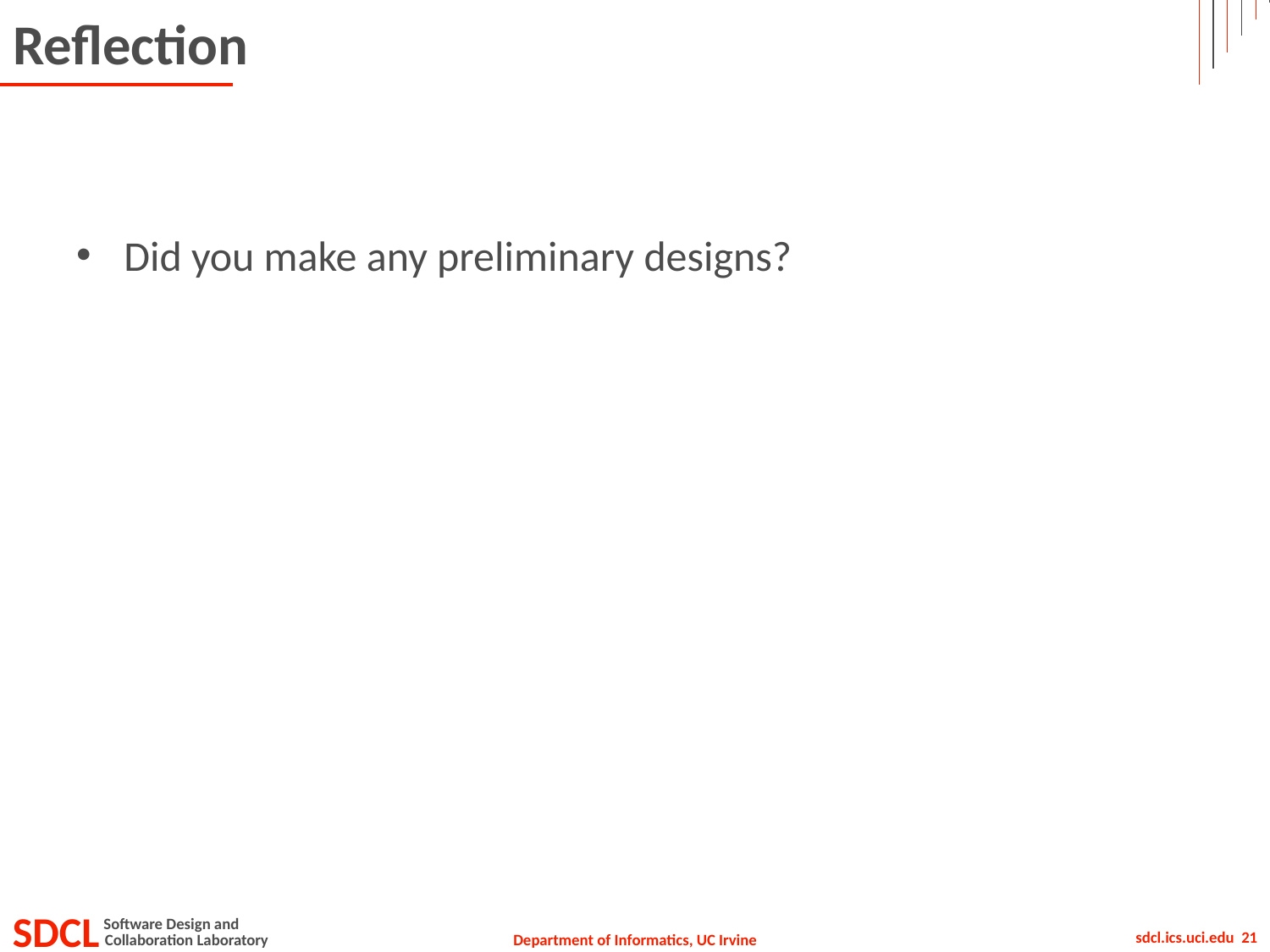

# Reflection
Did you make any preliminary designs?